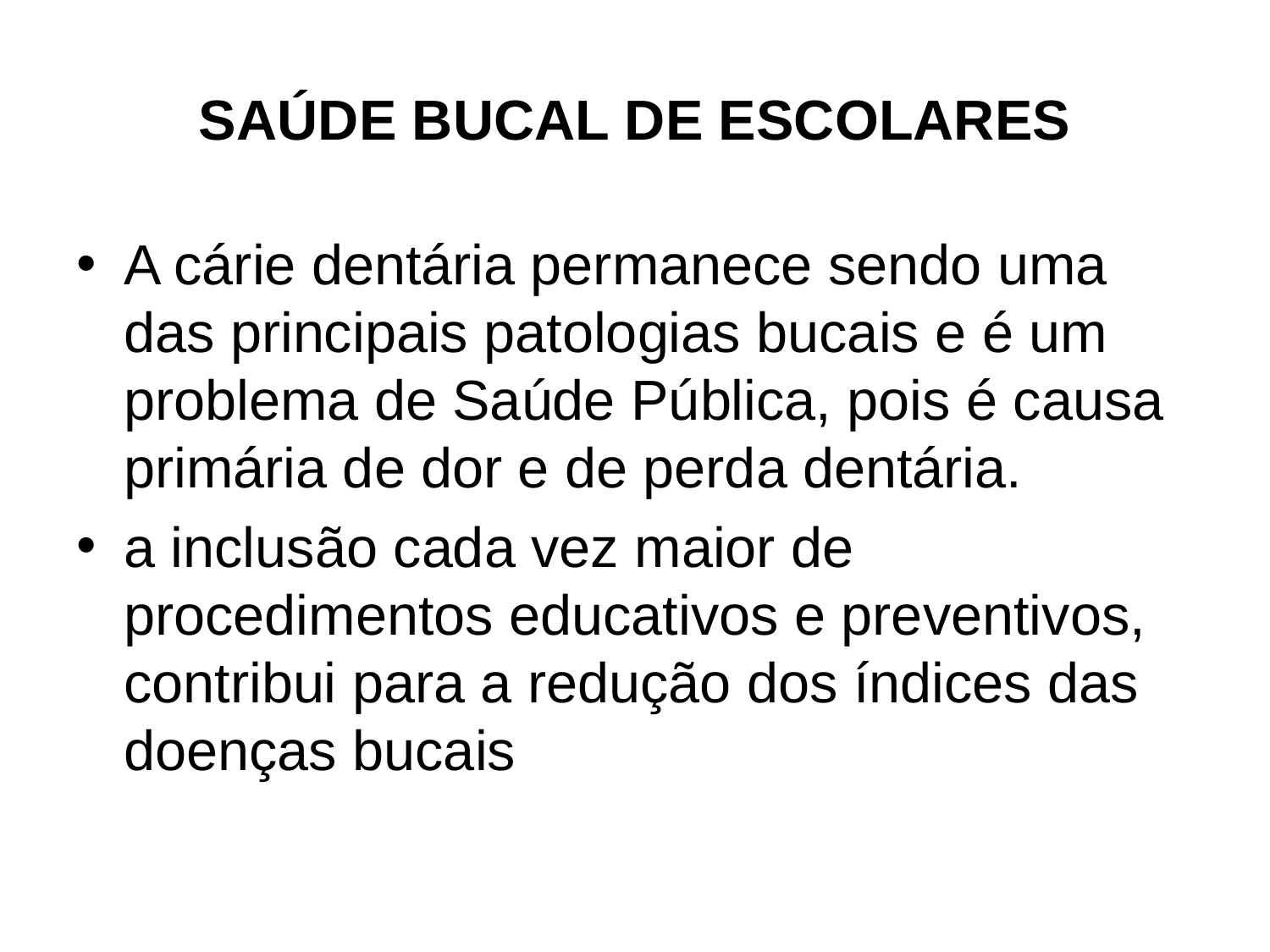

# SAÚDE BUCAL DE ESCOLARES
A cárie dentária permanece sendo uma das principais patologias bucais e é um problema de Saúde Pública, pois é causa primária de dor e de perda dentária.
a inclusão cada vez maior de procedimentos educativos e preventivos, contribui para a redução dos índices das doenças bucais